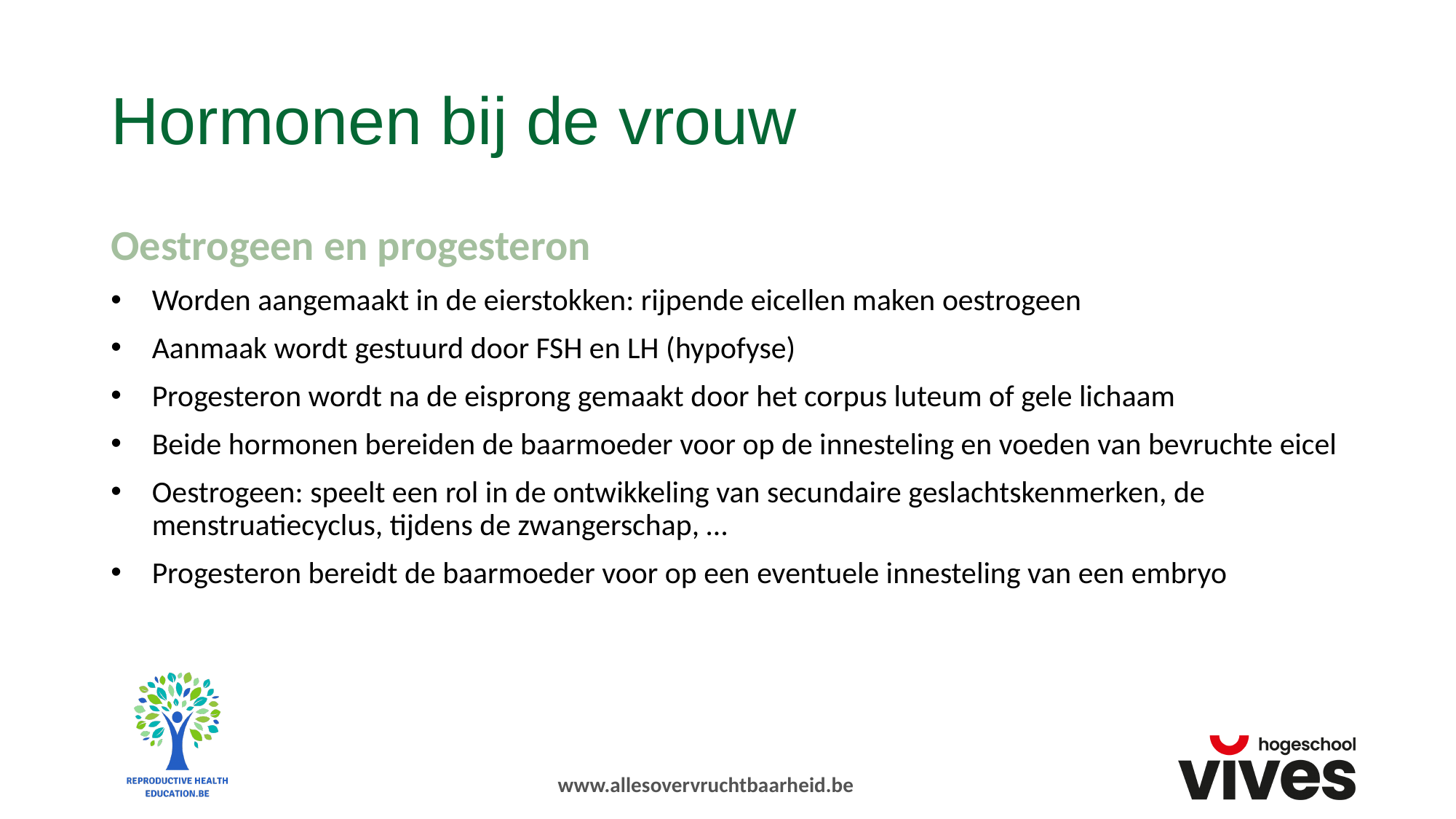

# Hormonen bij de vrouw
Oestrogeen en progesteron
Worden aangemaakt in de eierstokken: rijpende eicellen maken oestrogeen
Aanmaak wordt gestuurd door FSH en LH (hypofyse)
Progesteron wordt na de eisprong gemaakt door het corpus luteum of gele lichaam
Beide hormonen bereiden de baarmoeder voor op de innesteling en voeden van bevruchte eicel
Oestrogeen: speelt een rol in de ontwikkeling van secundaire geslachtskenmerken, de menstruatiecyclus, tijdens de zwangerschap, …
Progesteron bereidt de baarmoeder voor op een eventuele innesteling van een embryo